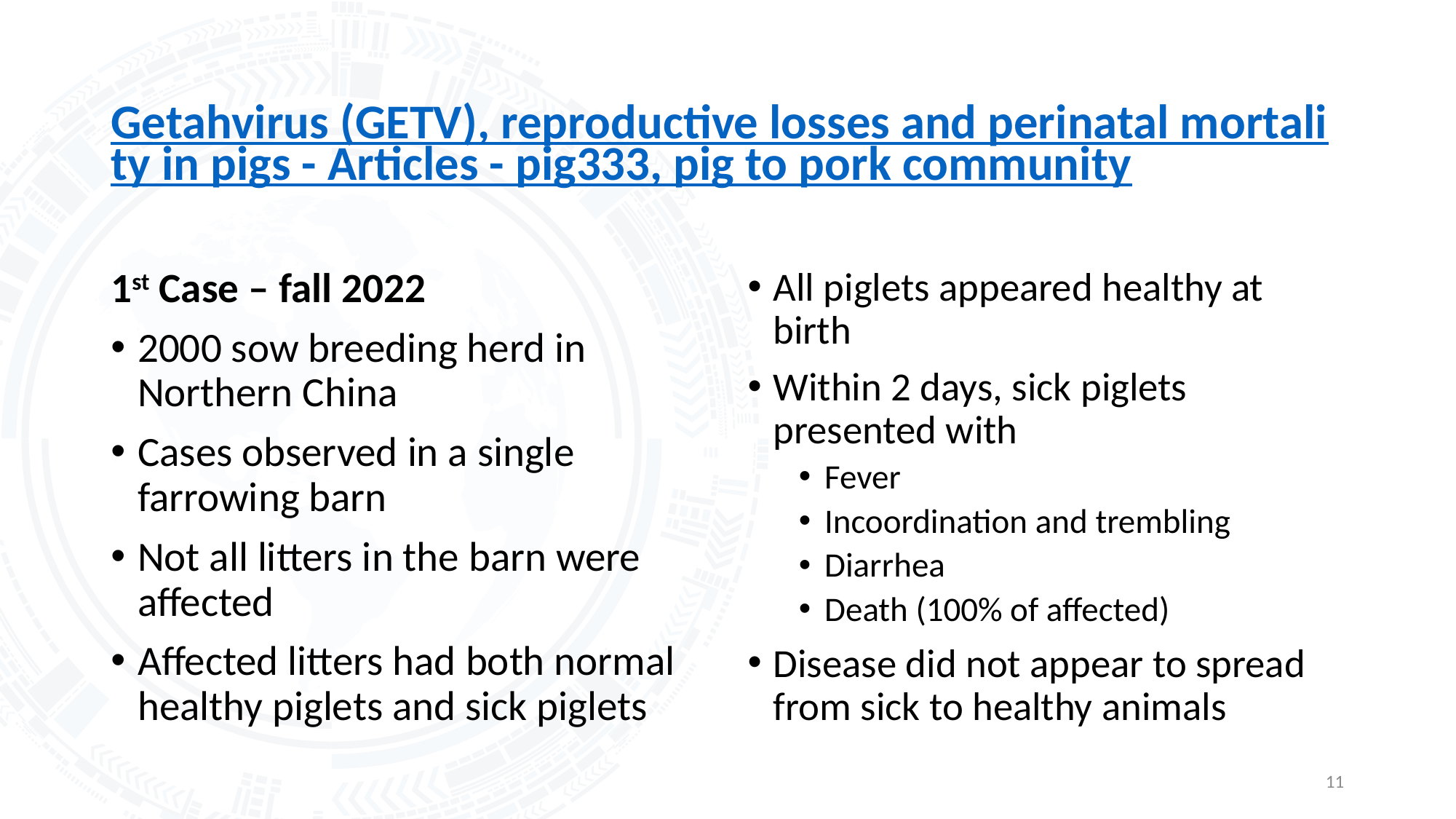

# Getahvirus (GETV), reproductive losses and perinatal mortality in pigs - Articles - pig333, pig to pork community
1st Case – fall 2022
2000 sow breeding herd in Northern China
Cases observed in a single farrowing barn
Not all litters in the barn were affected
Affected litters had both normal healthy piglets and sick piglets
All piglets appeared healthy at birth
Within 2 days, sick piglets presented with
Fever
Incoordination and trembling
Diarrhea
Death (100% of affected)
Disease did not appear to spread from sick to healthy animals
11